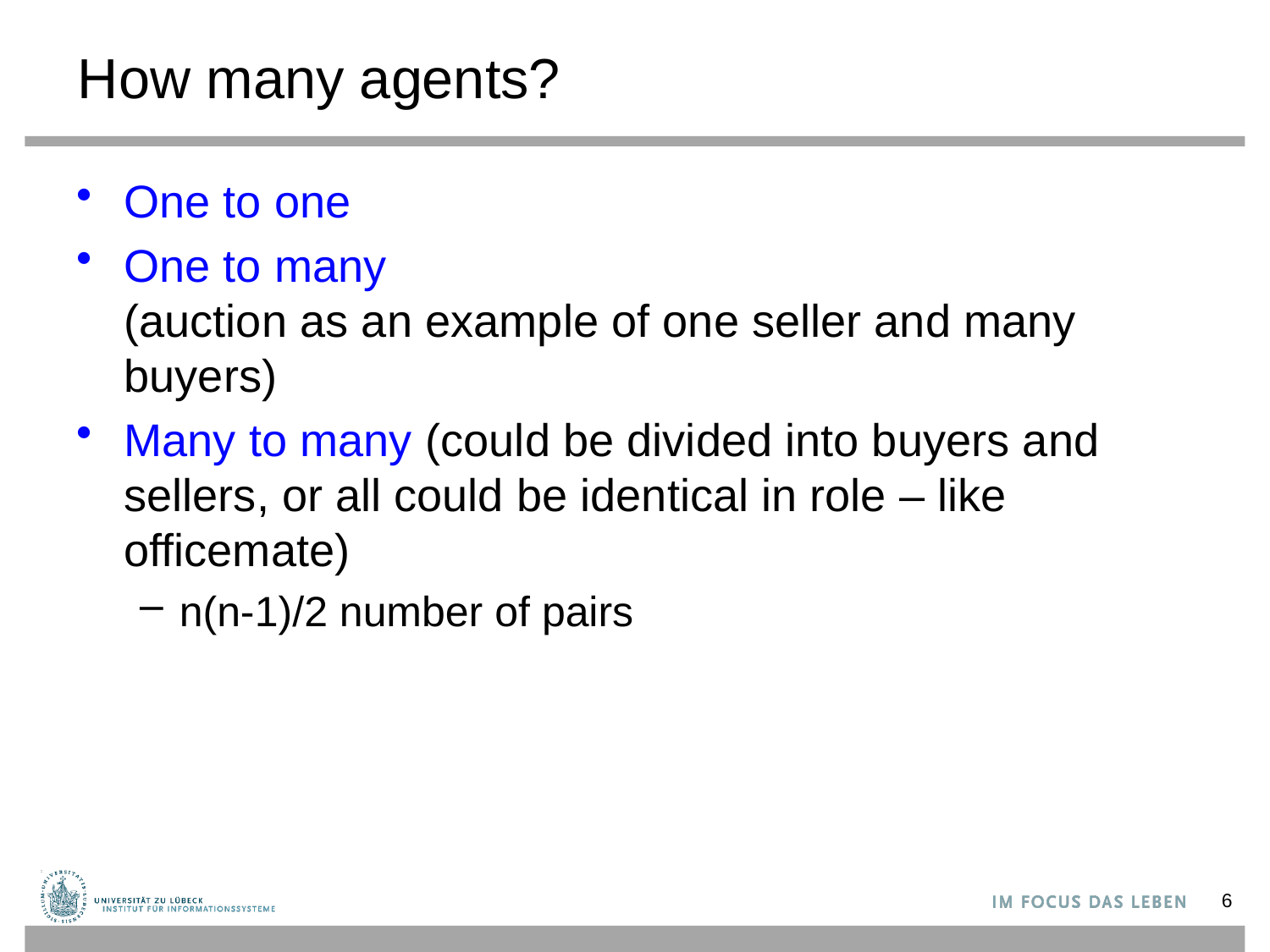

# How many agents?
One to one
One to many
(auction as an example of one seller and many buyers)
Many to many (could be divided into buyers and sellers, or all could be identical in role – like officemate)
n(n-1)/2 number of pairs
6